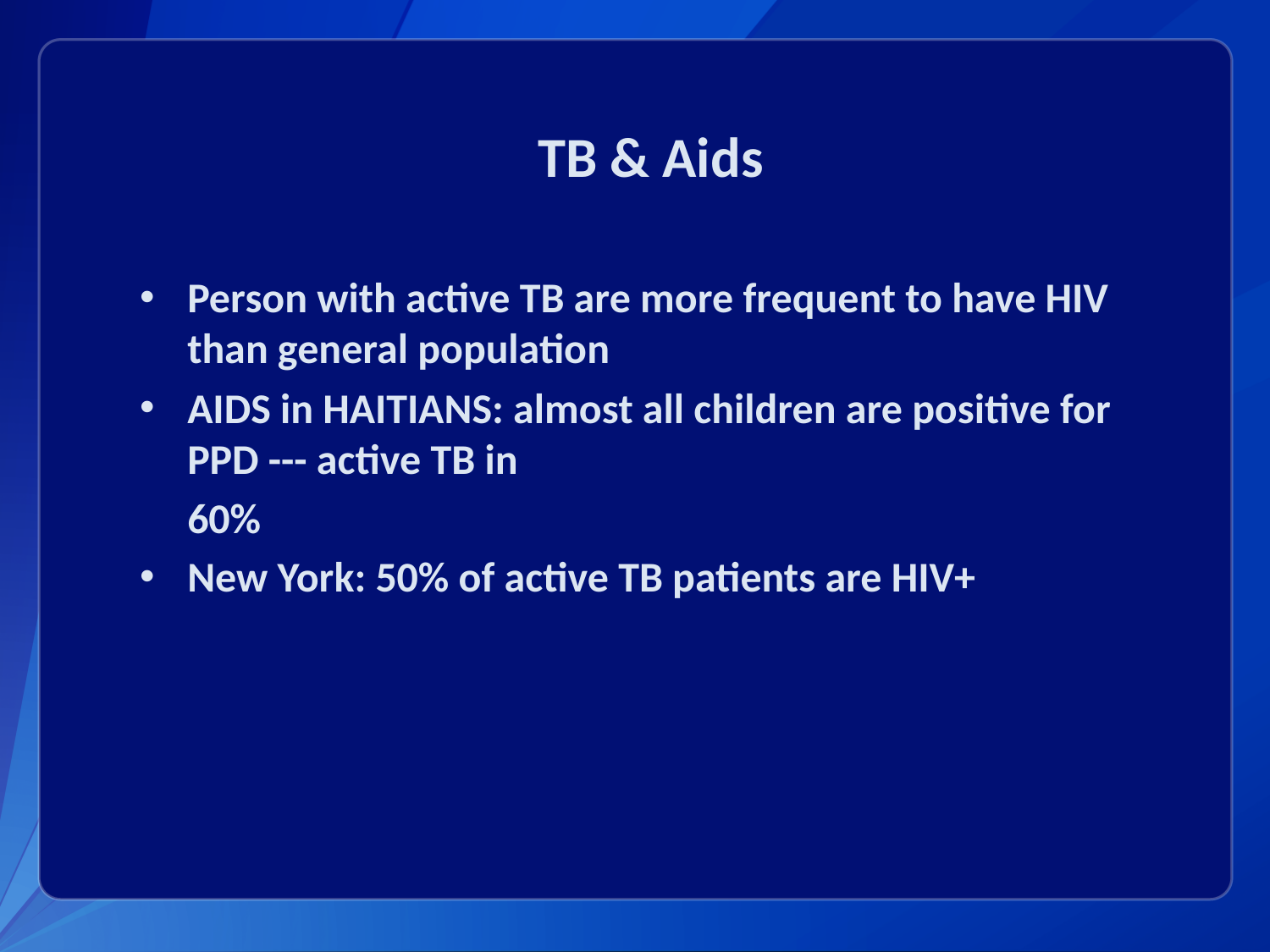

# TB & Aids
Person with active TB are more frequent to have HIV than general population
AIDS in HAITIANS: almost all children are positive for PPD --- active TB in
	60%
New York: 50% of active TB patients are HIV+